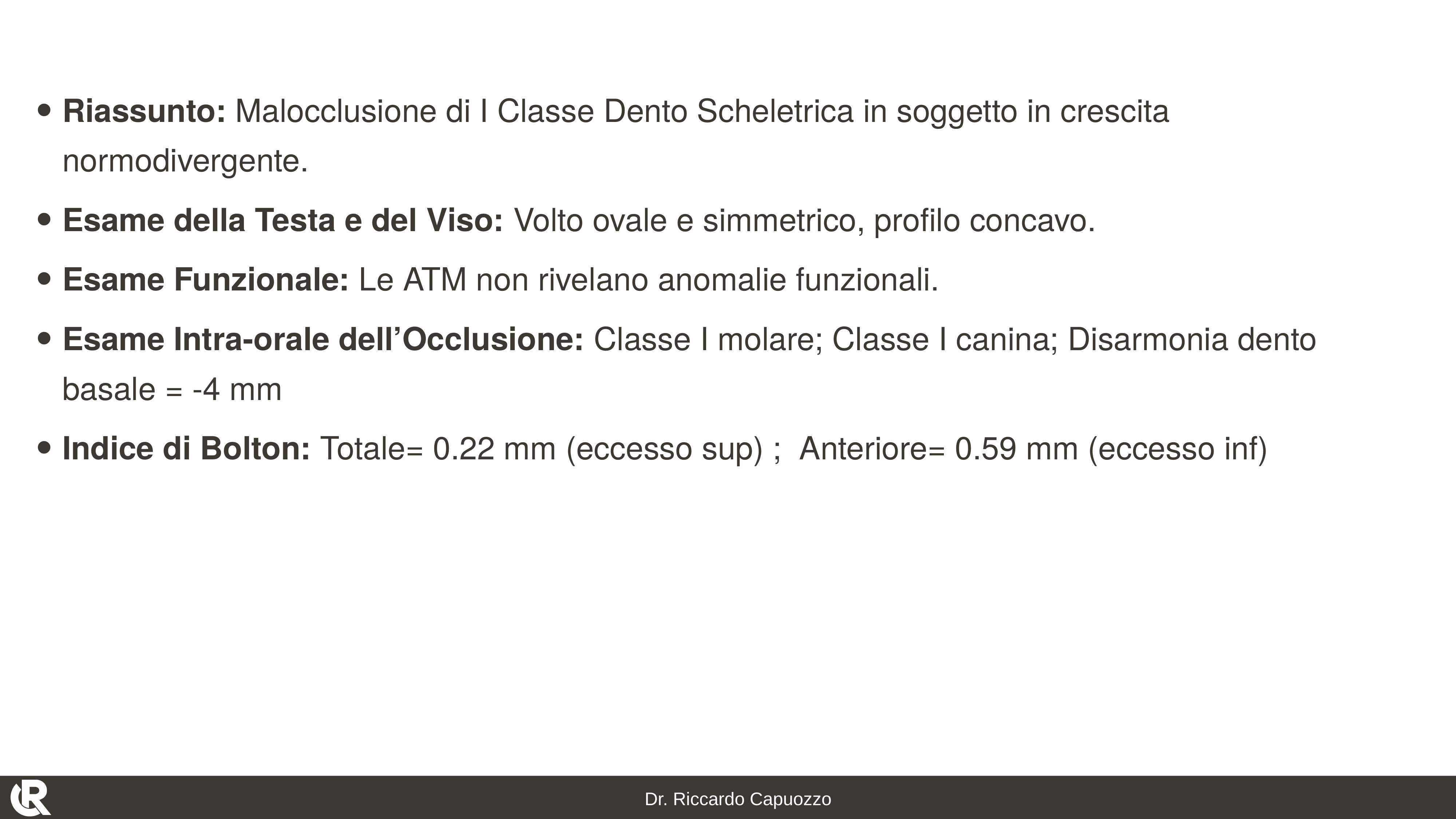

Riassunto: Malocclusione di I Classe Dento Scheletrica in soggetto in crescita normodivergente.
Esame della Testa e del Viso: Volto ovale e simmetrico, profilo concavo.
Esame Funzionale: Le ATM non rivelano anomalie funzionali.
Esame Intra-orale dell’Occlusione: Classe I molare; Classe I canina; Disarmonia dento basale = -4 mm
Indice di Bolton: Totale= 0.22 mm (eccesso sup) ;  Anteriore= 0.59 mm (eccesso inf)
7